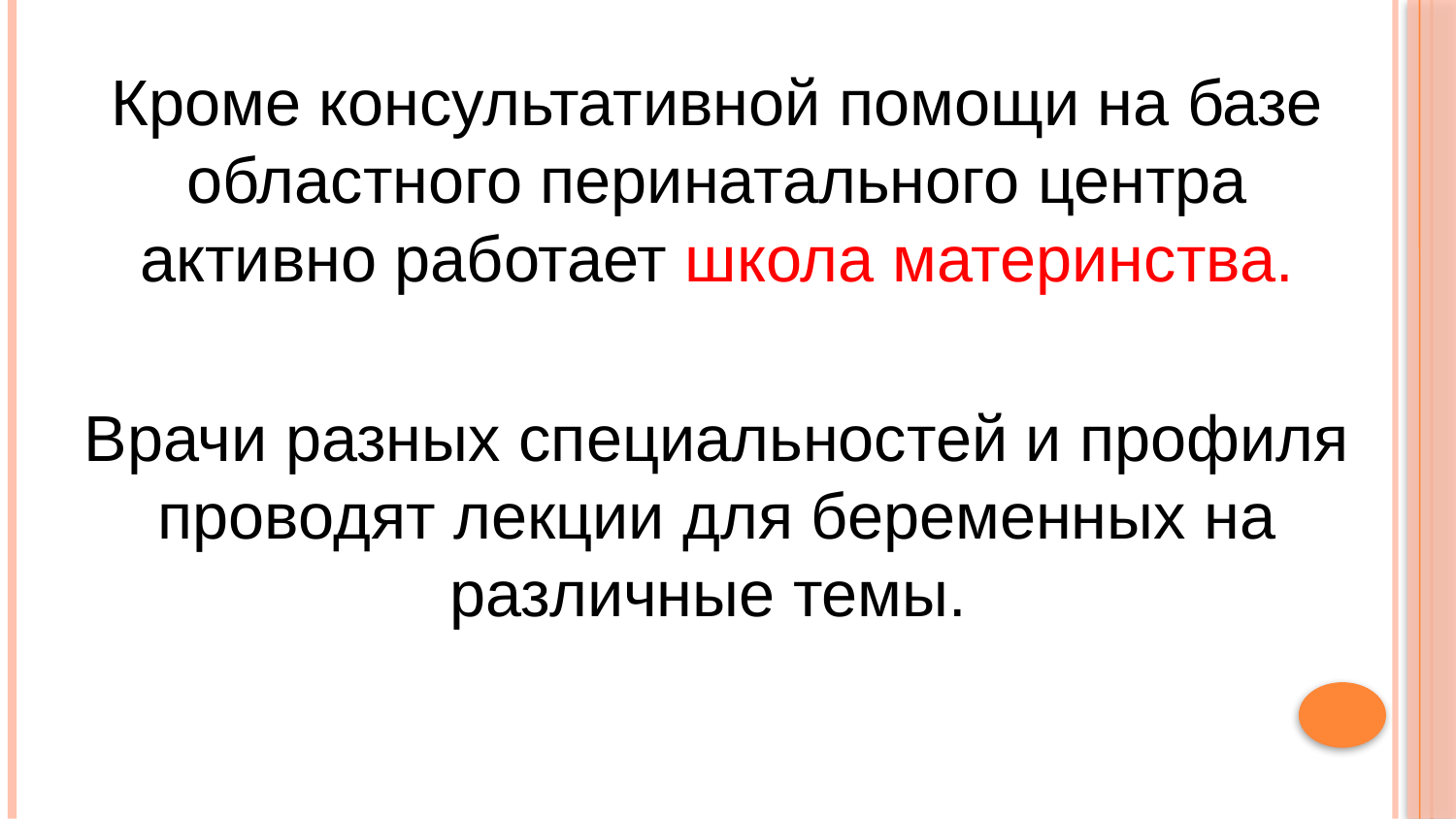

Кроме консультативной помощи на базе областного перинатального центра активно работает школа материнства.

Врачи разных специальностей и профиля проводят лекции для беременных на различные темы.